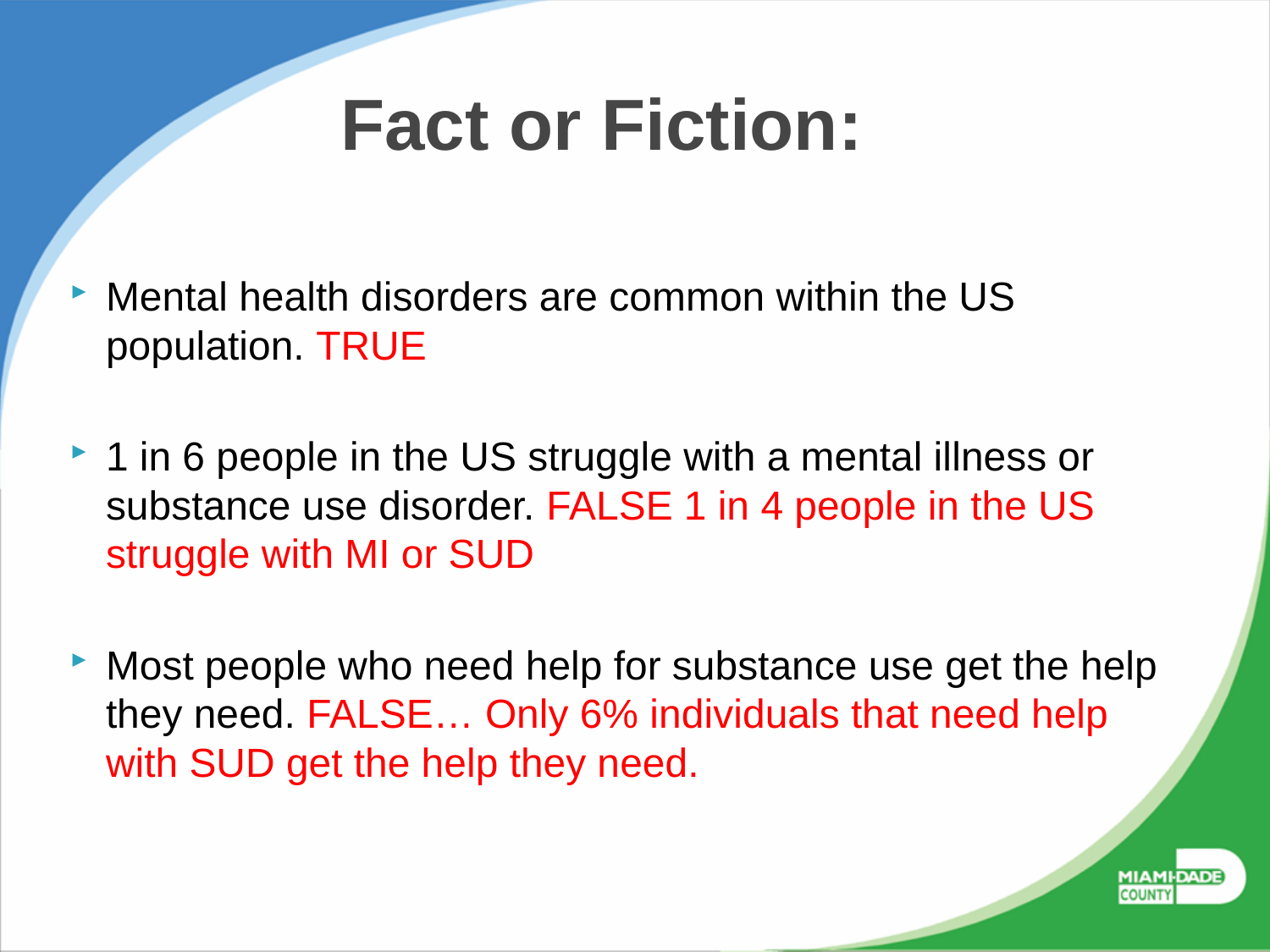

# Fact or Fiction:
Mental health disorders are common within the US population. TRUE

1 in 6 people in the US struggle with a mental illness or substance use disorder. FALSE 1 in 4 people in the US struggle with MI or SUD

Most people who need help for substance use get the help they need. FALSE… Only 6% individuals that need help with SUD get the help they need.